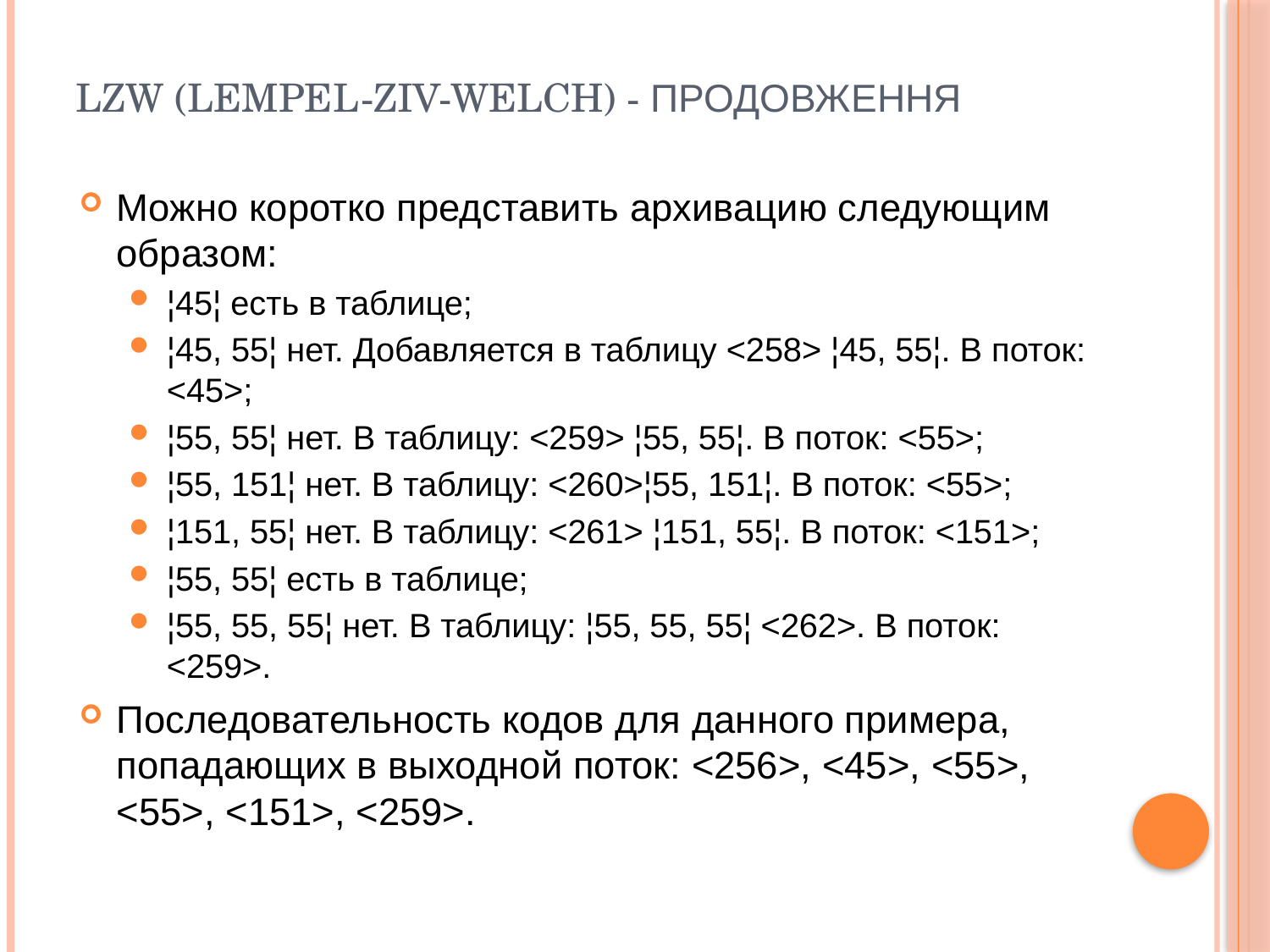

# LZW (Lempel-Ziv-Welch) - продовження
Можно коротко представить архивацию следующим образом:
¦45¦ есть в таблице;
¦45, 55¦ нет. Добавляется в таблицу <258> ¦45, 55¦. В поток: <45>;
¦55, 55¦ нет. В таблицу: <259> ¦55, 55¦. В поток: <55>;
¦55, 151¦ нет. В таблицу: <260>¦55, 151¦. В поток: <55>;
¦151, 55¦ нет. В таблицу: <261> ¦151, 55¦. В поток: <151>;
¦55, 55¦ есть в таблице;
¦55, 55, 55¦ нет. В таблицу: ¦55, 55, 55¦ <262>. В поток: <259>.
Последовательность кодов для данного примера, попадающих в выходной поток: <256>, <45>, <55>, <55>, <151>, <259>.